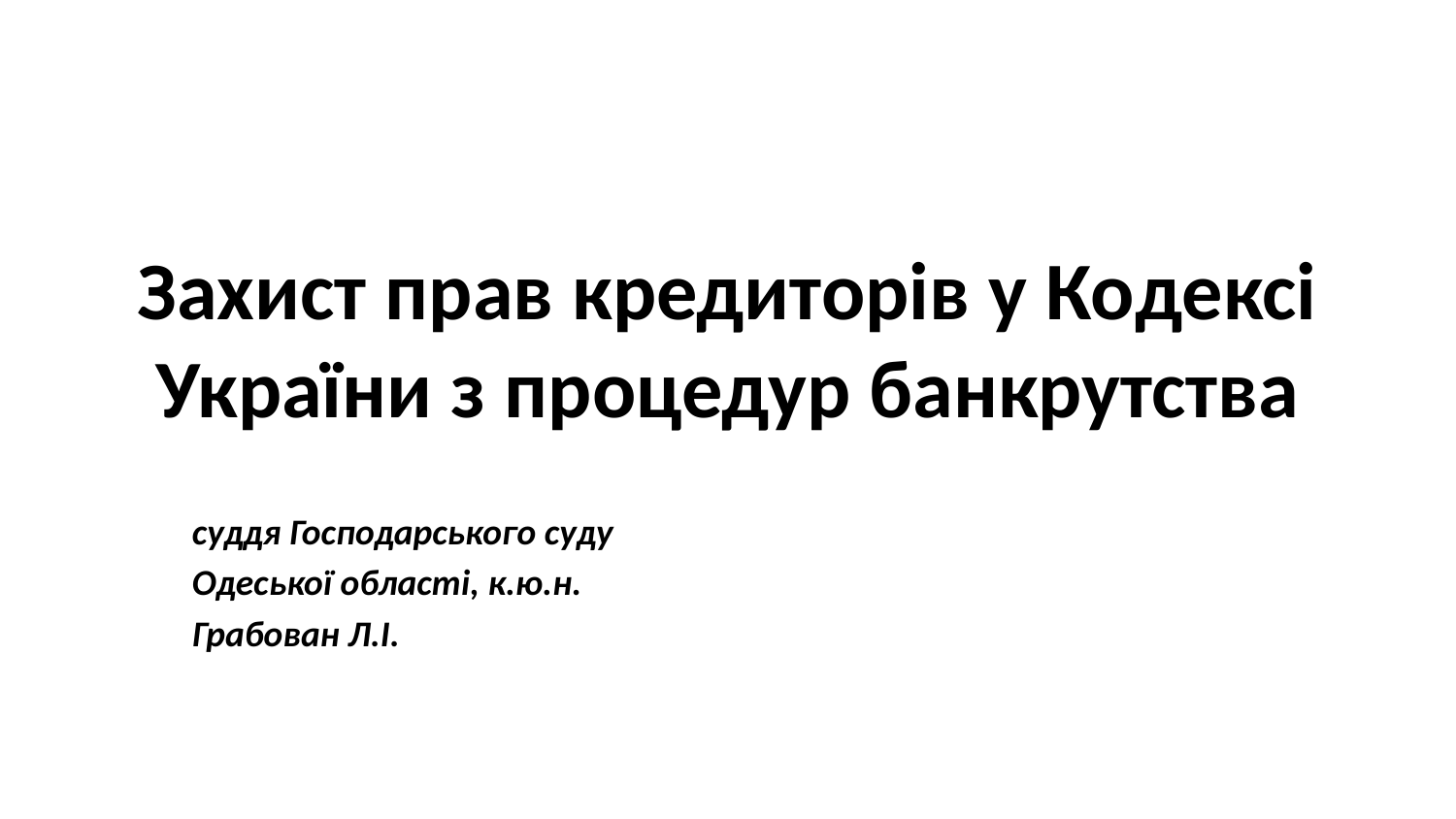

# Захист прав кредиторів у Кодексі України з процедур банкрутства
суддя Господарського суду
Одеської області, к.ю.н.
Грабован Л.І.